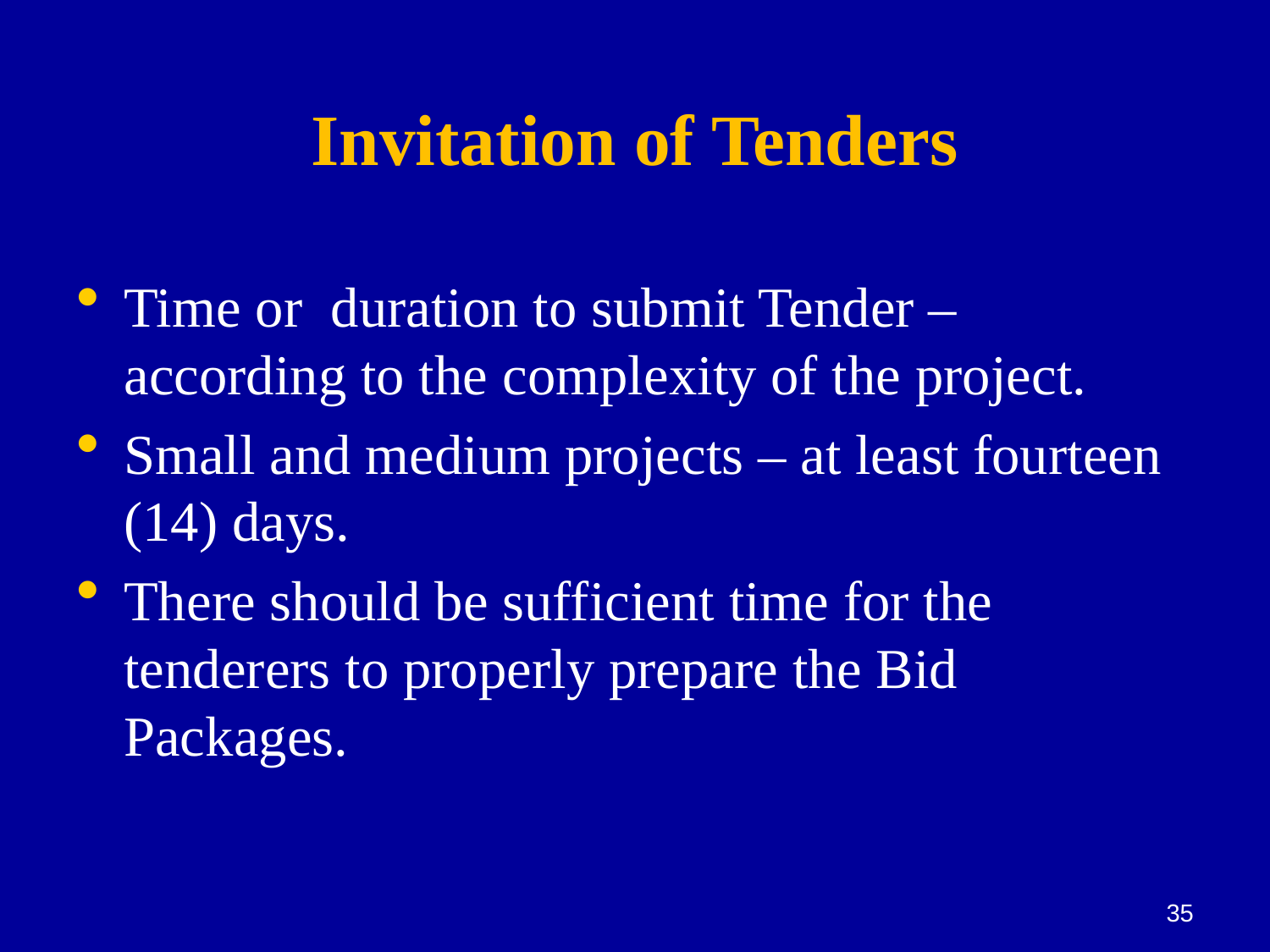

# Invitation of Tenders
Time or  duration to submit Tender – according to the complexity of the project.
Small and medium projects – at least fourteen (14) days.
There should be sufficient time for the tenderers to properly prepare the Bid Packages.
35